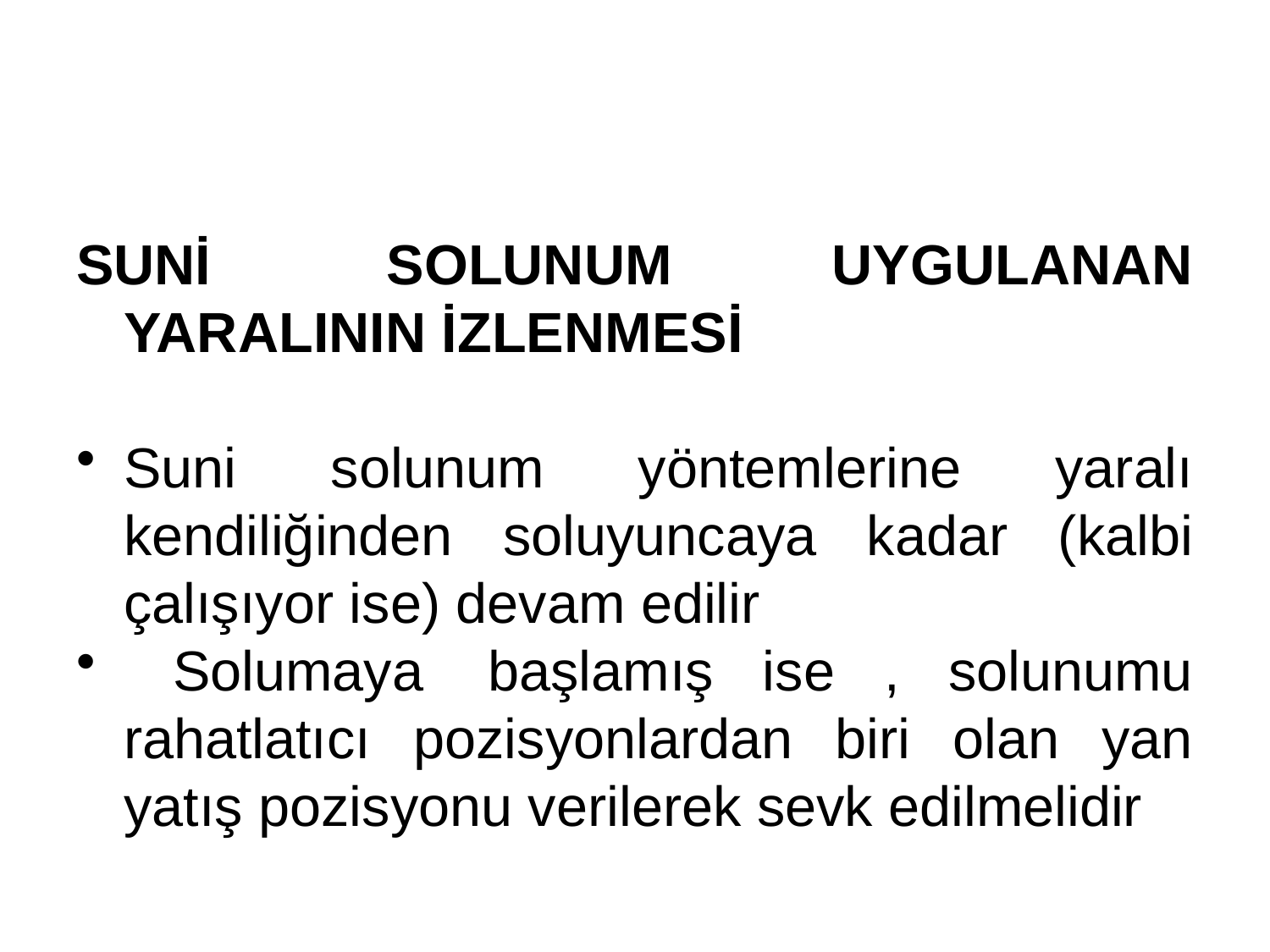

#
SUNİ  SOLUNUM UYGULANAN YARALININ İZLENMESİ

Suni solunum yöntemlerine yaralı kendiliğinden soluyuncaya kadar (kalbi çalışıyor ise) devam edilir
 Solumaya  başlamış ise , solunumu rahatlatıcı pozisyonlardan biri olan yan yatış pozisyonu verilerek sevk edilmelidir